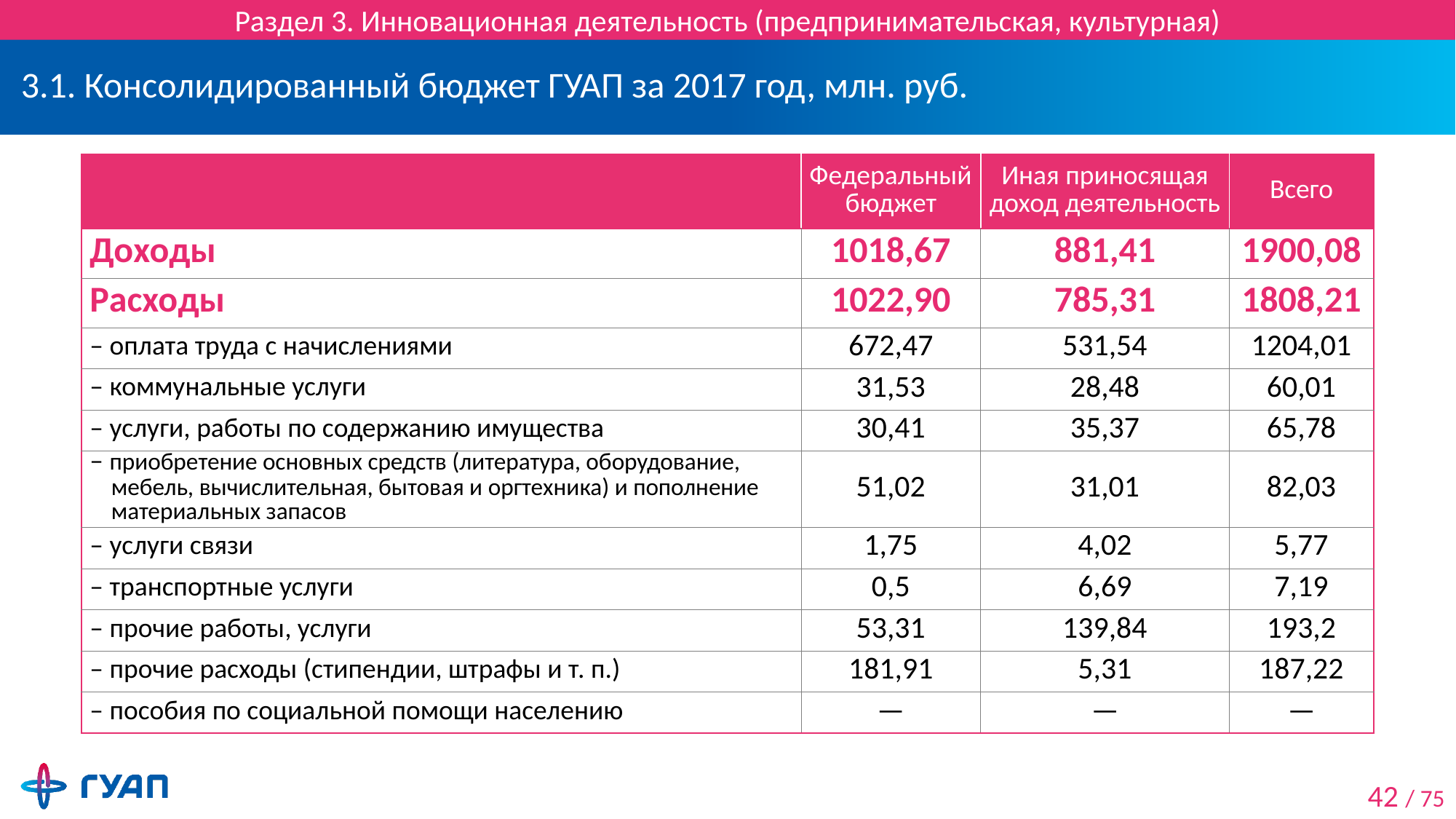

Раздел 3. Инновационная деятельность (предпринимательская, культурная)
# 3.1. Консолидированный бюджет ГУАП за 2017 год, млн. руб.
|  | Федеральный бюджет | Иная приносящая доход деятельность | Всего |
| --- | --- | --- | --- |
| Доходы | 1018,67 | 881,41 | 1900,08 |
| Расходы | 1022,90 | 785,31 | 1808,21 |
| – оплата труда с начислениями | 672,47 | 531,54 | 1204,01 |
| – коммунальные услуги | 31,53 | 28,48 | 60,01 |
| – услуги, работы по содержанию имущества | 30,41 | 35,37 | 65,78 |
| – приобретение основных средств (литература, оборудование, мебель, вычислительная, бытовая и оргтехника) и пополнение материальных запасов | 51,02 | 31,01 | 82,03 |
| – услуги связи | 1,75 | 4,02 | 5,77 |
| – транспортные услуги | 0,5 | 6,69 | 7,19 |
| – прочие работы, услуги | 53,31 | 139,84 | 193,2 |
| – прочие расходы (стипендии, штрафы и т. п.) | 181,91 | 5,31 | 187,22 |
| – пособия по социальной помощи населению | — | — | — |